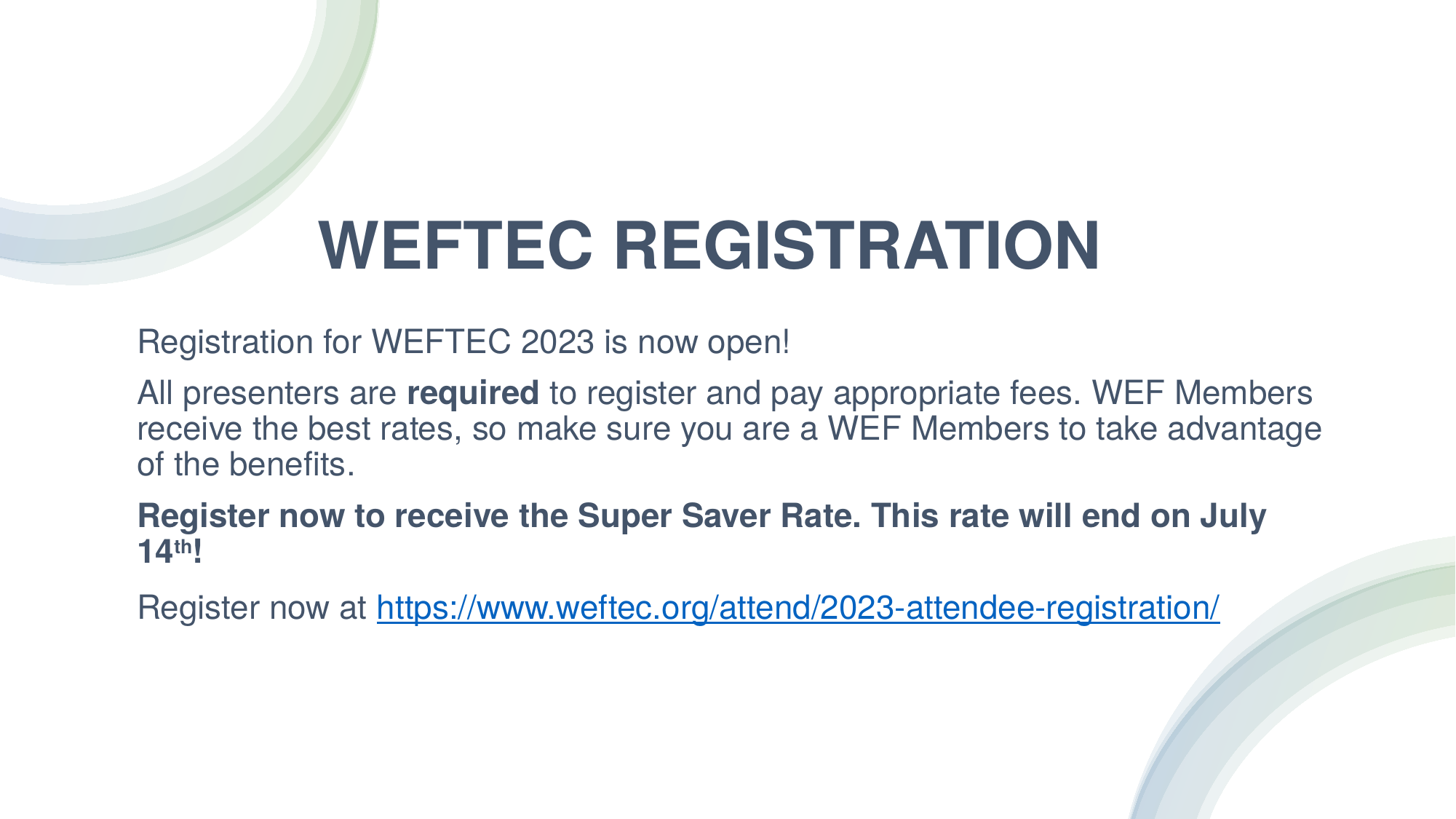

WEFTEC REGISTRATION
Registration for WEFTEC 2023 is now open!
All presenters are required to register and pay appropriate fees. WEF Members receive the best rates, so make sure you are a WEF Members to take advantage of the benefits.
Register now to receive the Super Saver Rate. This rate will end on July 14th!
Register now at https://www.weftec.org/attend/2023-attendee-registration/